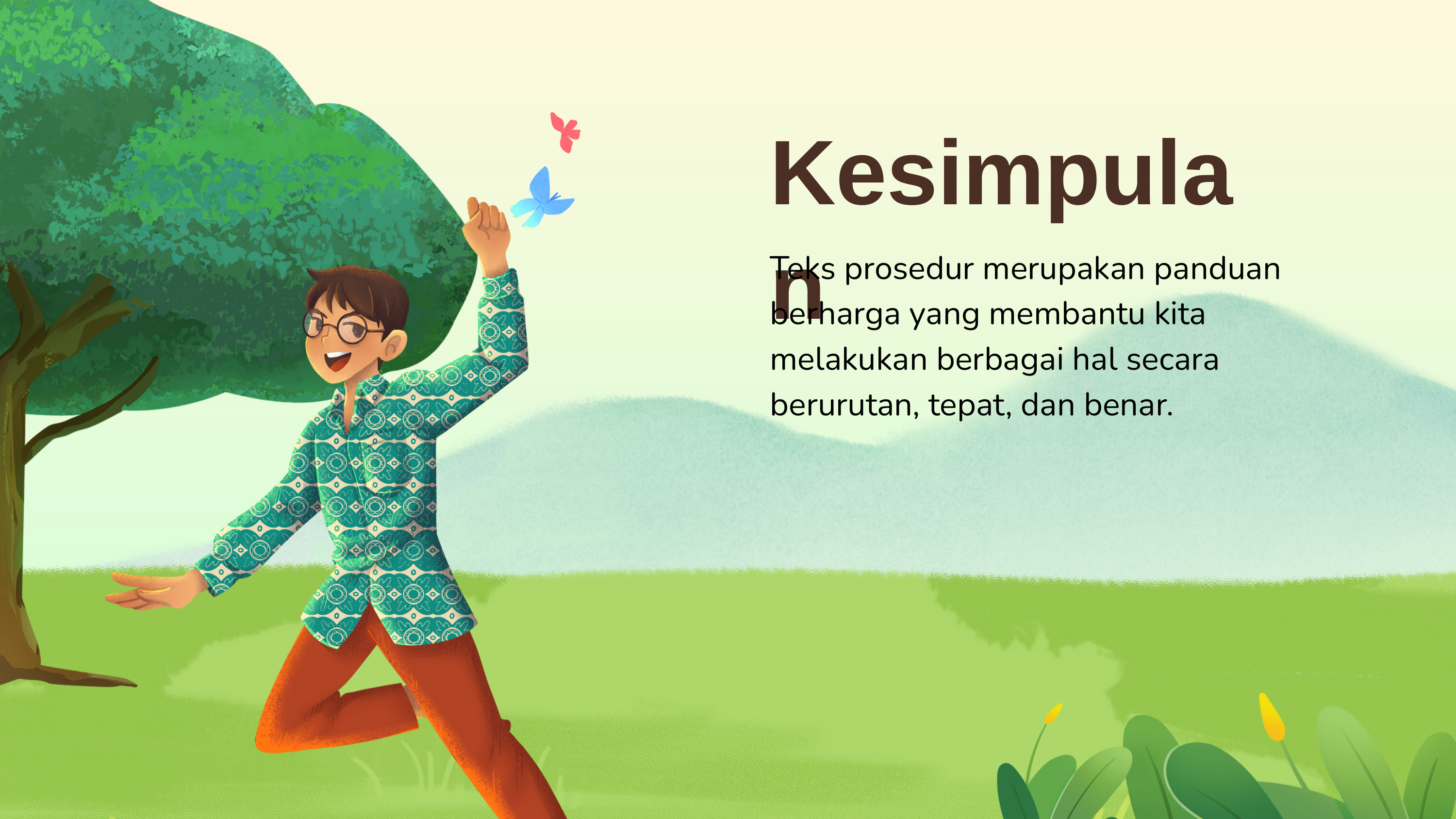

Kesimpulan

Teks prosedur merupakan panduan berharga yang membantu kita melakukan berbagai hal secara berurutan, tepat, dan benar.